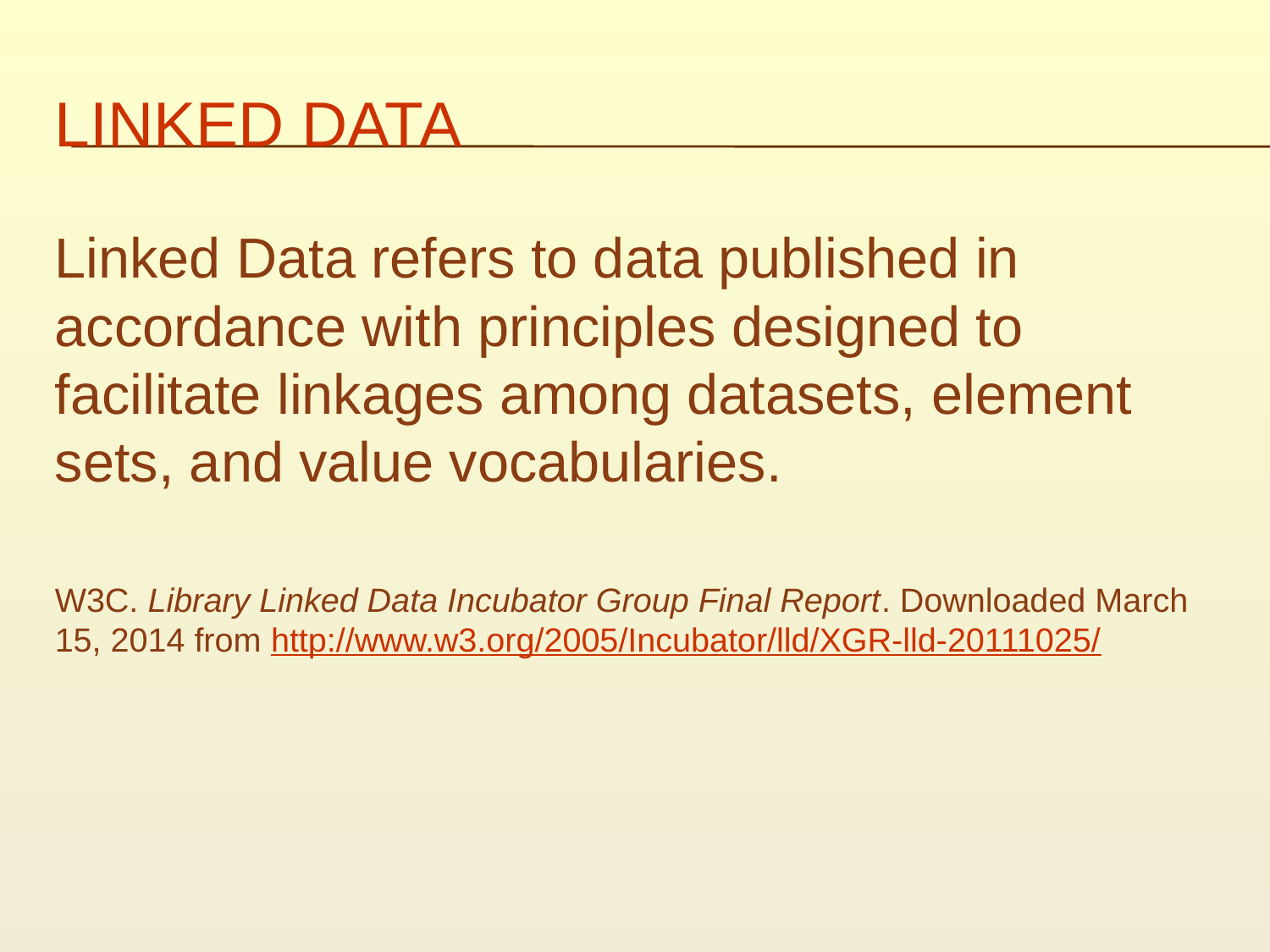

# Linked data
Linked Data refers to data published in accordance with principles designed to facilitate linkages among datasets, element sets, and value vocabularies.

W3C. Library Linked Data Incubator Group Final Report. Downloaded March 15, 2014 from http://www.w3.org/2005/Incubator/lld/XGR-lld-20111025/